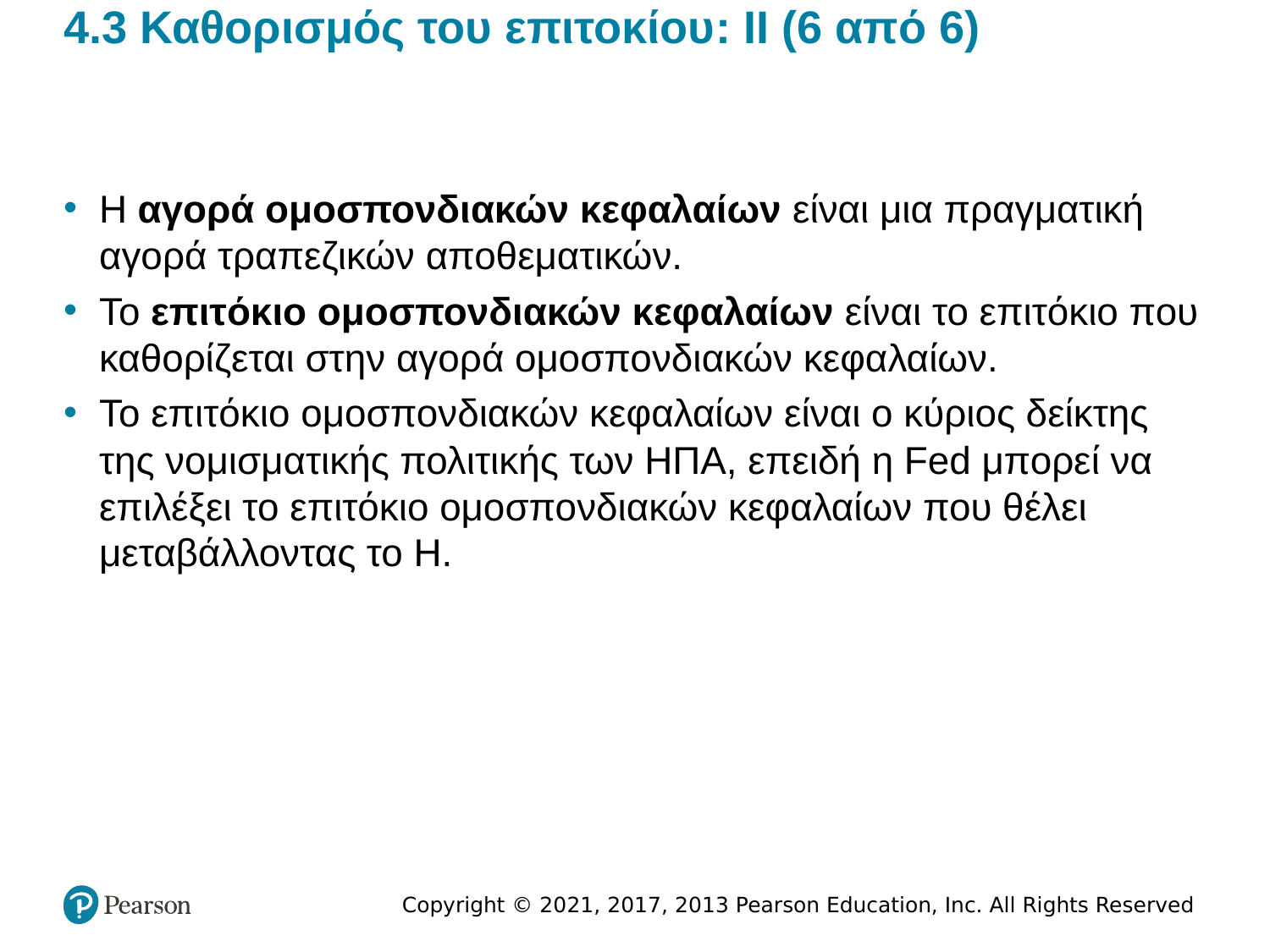

4.3 Καθορισμός του επιτοκίου: ΙΙ (6 από 6)
Η αγορά ομοσπονδιακών κεφαλαίων είναι μια πραγματική αγορά τραπεζικών αποθεματικών.
Το επιτόκιο ομοσπονδιακών κεφαλαίων είναι το επιτόκιο που καθορίζεται στην αγορά ομοσπονδιακών κεφαλαίων.
Το επιτόκιο ομοσπονδιακών κεφαλαίων είναι ο κύριος δείκτης της νομισματικής πολιτικής των ΗΠΑ, επειδή η Fed μπορεί να επιλέξει το επιτόκιο ομοσπονδιακών κεφαλαίων που θέλει μεταβάλλοντας το H.